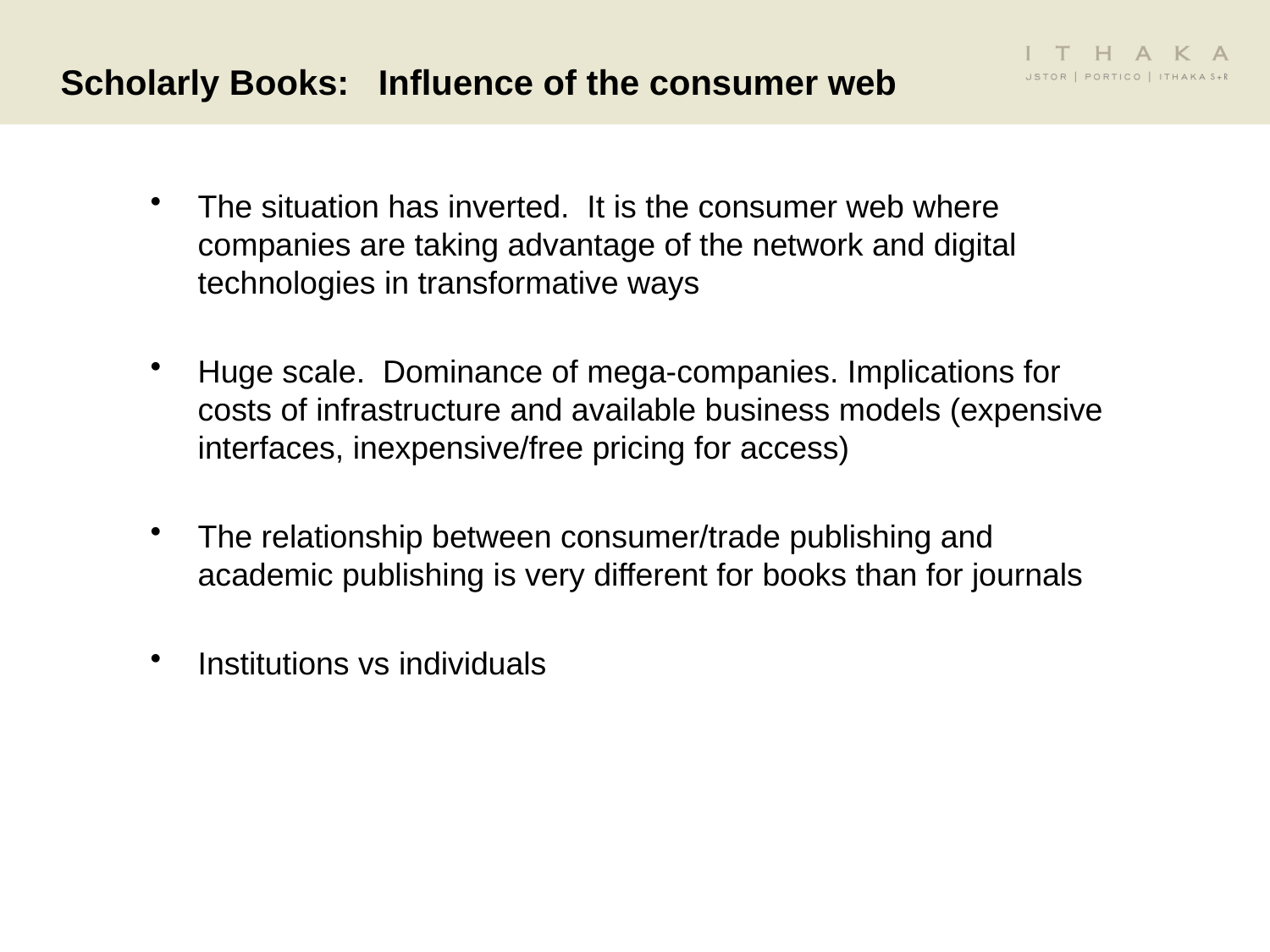

Scholarly Books:   Influence of the consumer web
The situation has inverted.  It is the consumer web where companies are taking advantage of the network and digital technologies in transformative ways

Huge scale.  Dominance of mega-companies. Implications for costs of infrastructure and available business models (expensive interfaces, inexpensive/free pricing for access)

The relationship between consumer/trade publishing and academic publishing is very different for books than for journals

Institutions vs individuals